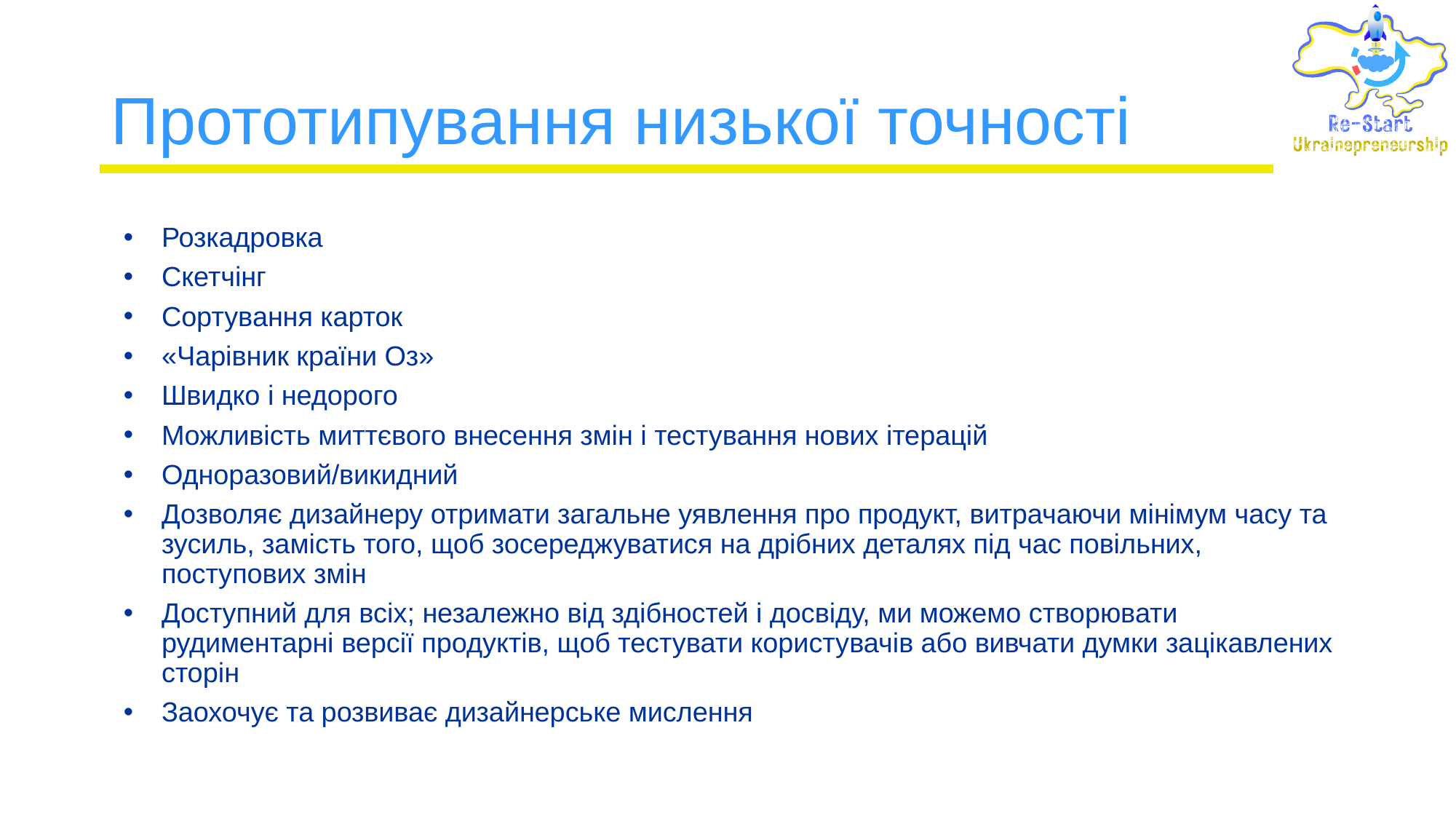

# Прототипування низької точності
Розкадровка
Скетчінг
Сортування карток
«Чарівник країни Оз»
Швидко і недорого
Можливість миттєвого внесення змін і тестування нових ітерацій
Одноразовий/викидний
Дозволяє дизайнеру отримати загальне уявлення про продукт, витрачаючи мінімум часу та зусиль, замість того, щоб зосереджуватися на дрібних деталях під час повільних, поступових змін
Доступний для всіх; незалежно від здібностей і досвіду, ми можемо створювати рудиментарні версії продуктів, щоб тестувати користувачів або вивчати думки зацікавлених сторін
Заохочує та розвиває дизайнерське мислення